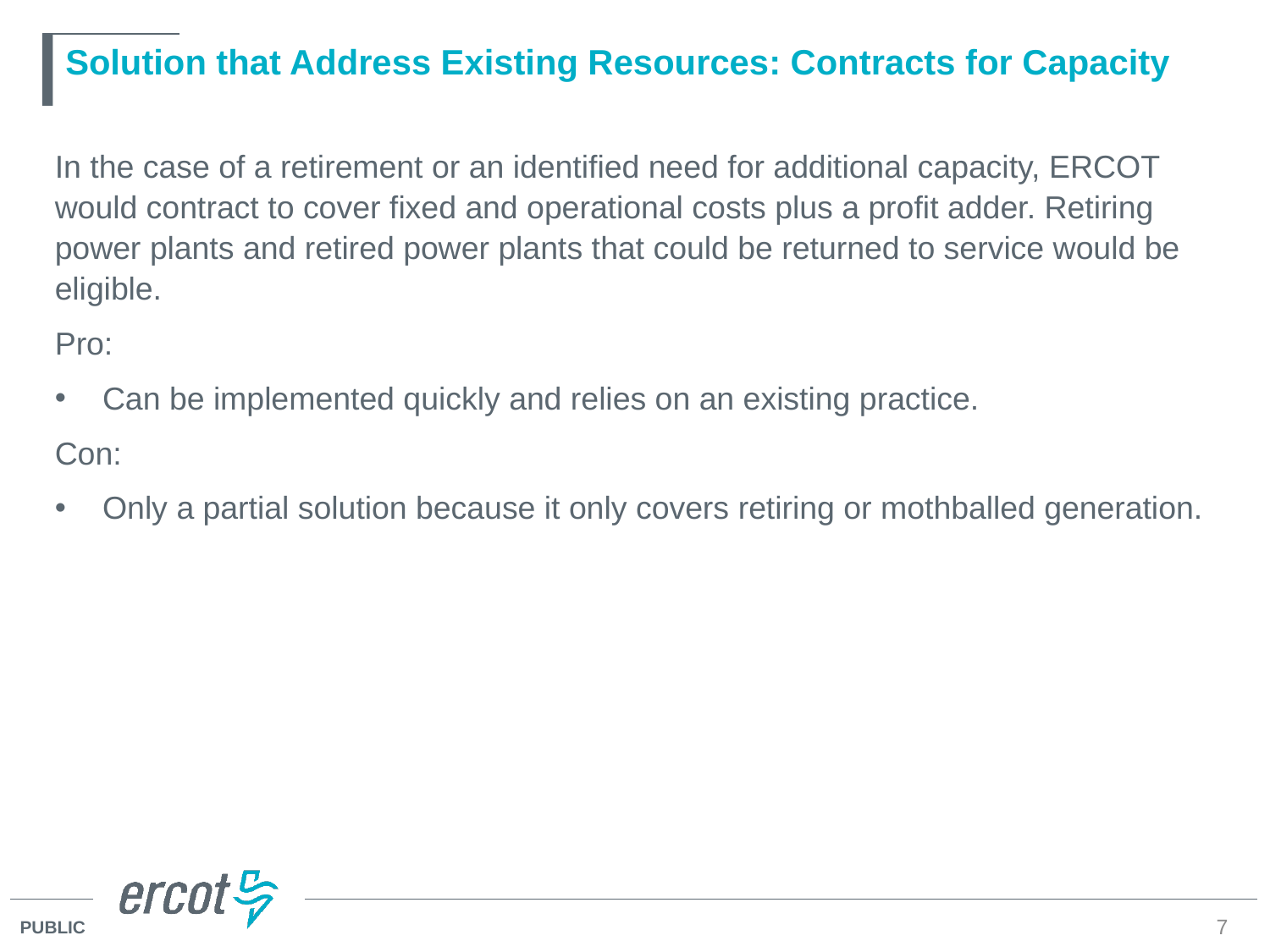

# Solution that Address Existing Resources: Contracts for Capacity
In the case of a retirement or an identified need for additional capacity, ERCOT would contract to cover fixed and operational costs plus a profit adder. Retiring power plants and retired power plants that could be returned to service would be eligible.
Pro:
Can be implemented quickly and relies on an existing practice.
Con:
Only a partial solution because it only covers retiring or mothballed generation.
7